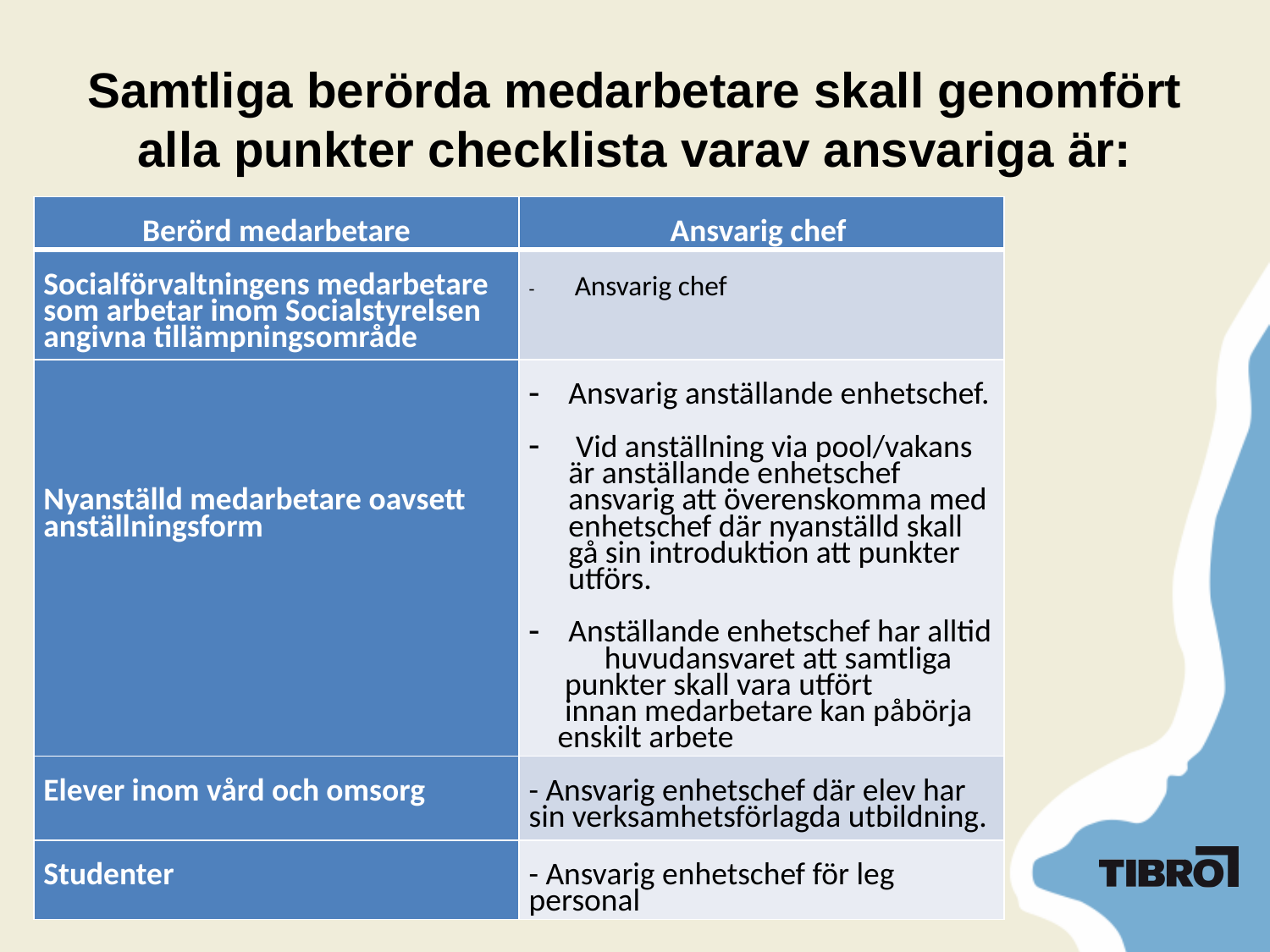

# Samtliga berörda medarbetare skall genomfört alla punkter checklista varav ansvariga är:
| Berörd medarbetare | Ansvarig chef |
| --- | --- |
| Socialförvaltningens medarbetare som arbetar inom Socialstyrelsen angivna tillämpningsområde | - Ansvarig chef |
| Nyanställd medarbetare oavsett anställningsform | Ansvarig anställande enhetschef. Vid anställning via pool/vakans är anställande enhetschef ansvarig att överenskomma med enhetschef där nyanställd skall gå sin introduktion att punkter utförs. Anställande enhetschef har alltid huvudansvaret att samtliga punkter skall vara utfört innan medarbetare kan påbörja enskilt arbete |
| Elever inom vård och omsorg | - Ansvarig enhetschef där elev har sin verksamhetsförlagda utbildning. |
| Studenter | - Ansvarig enhetschef för leg personal |